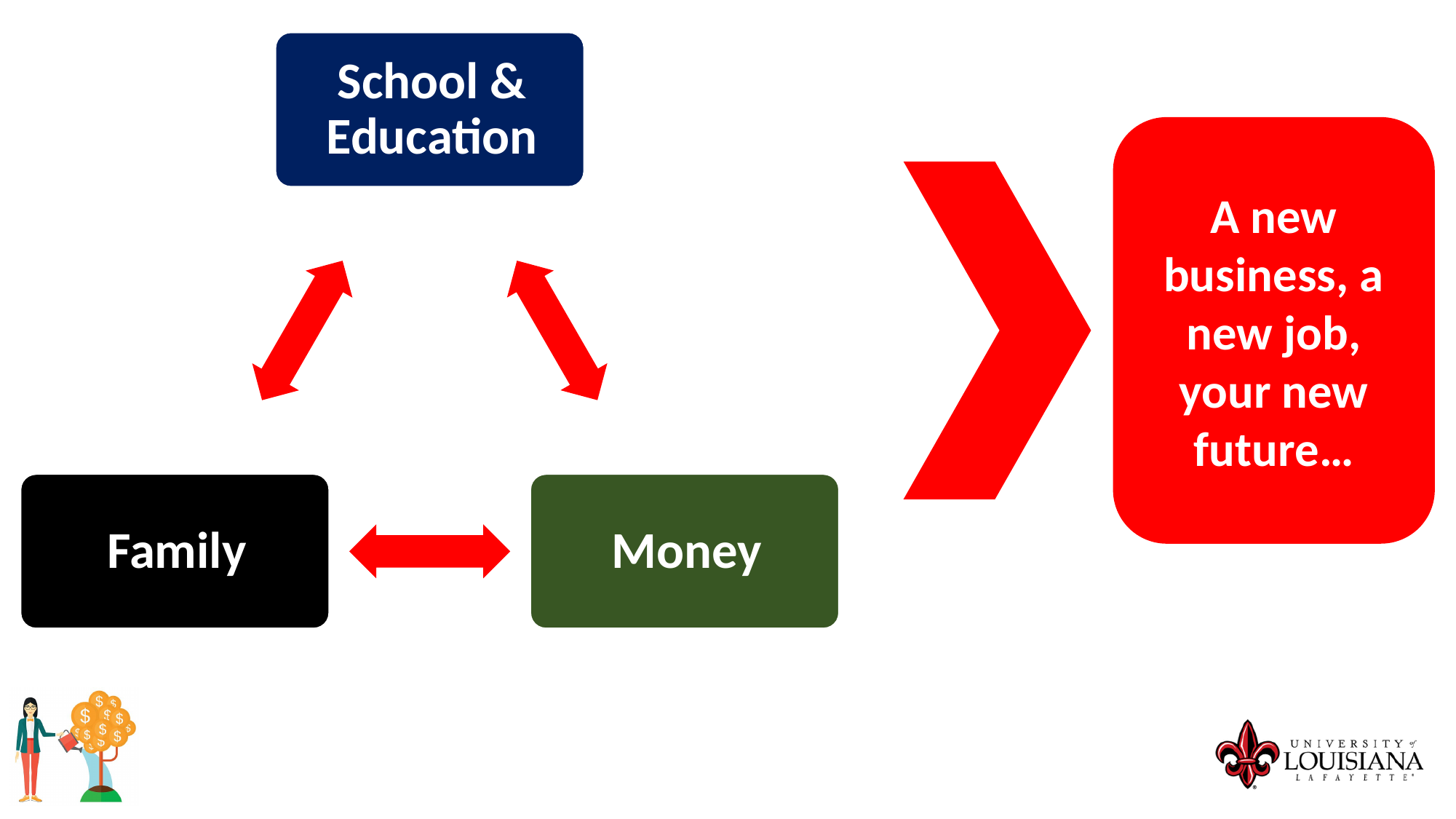

School & Education

Money

Family

A new business, a new job, your new future…